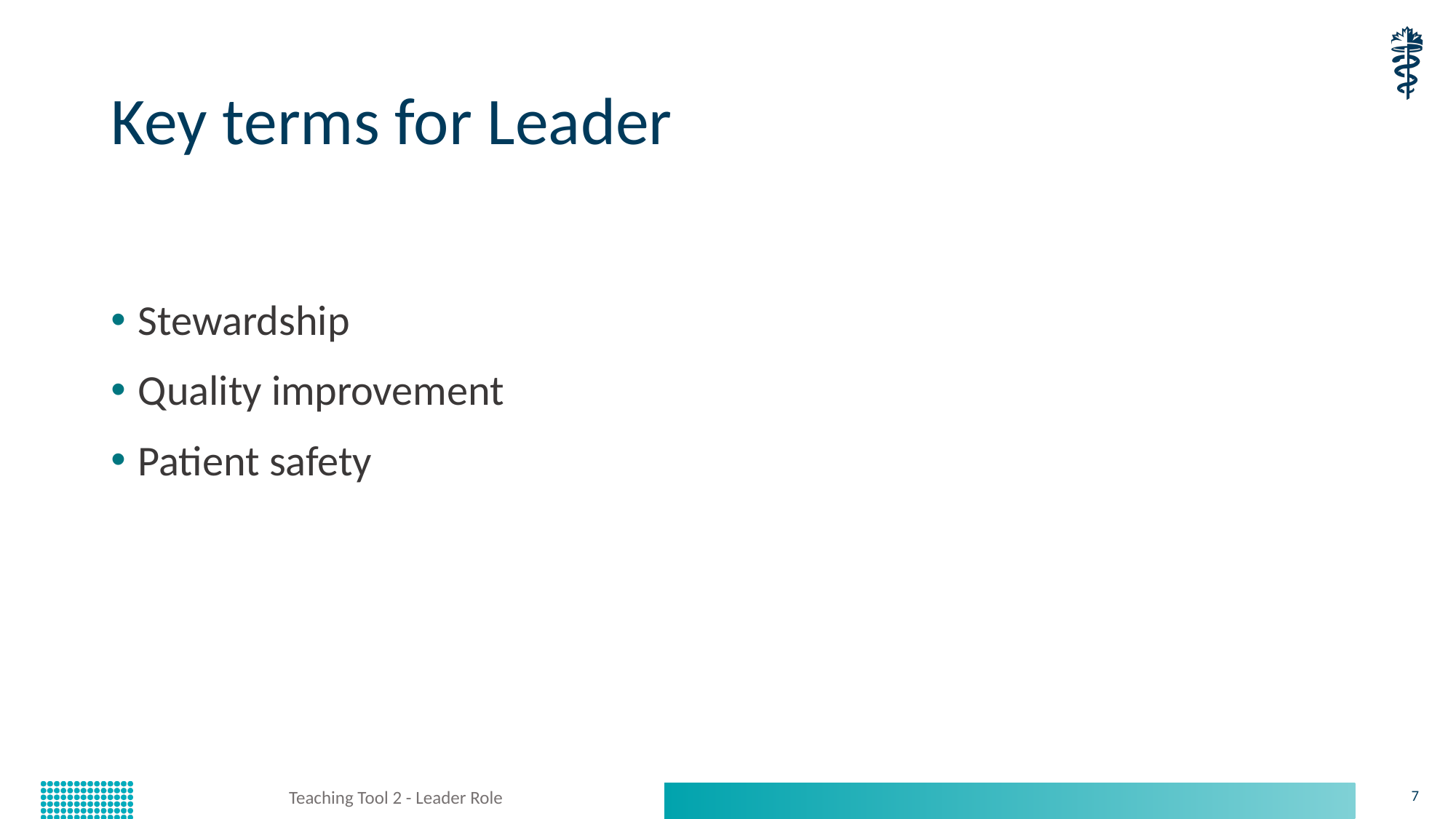

# Key terms for Leader

Stewardship
Quality improvement
Patient safety
Teaching Tool 2 - Leader Role
7